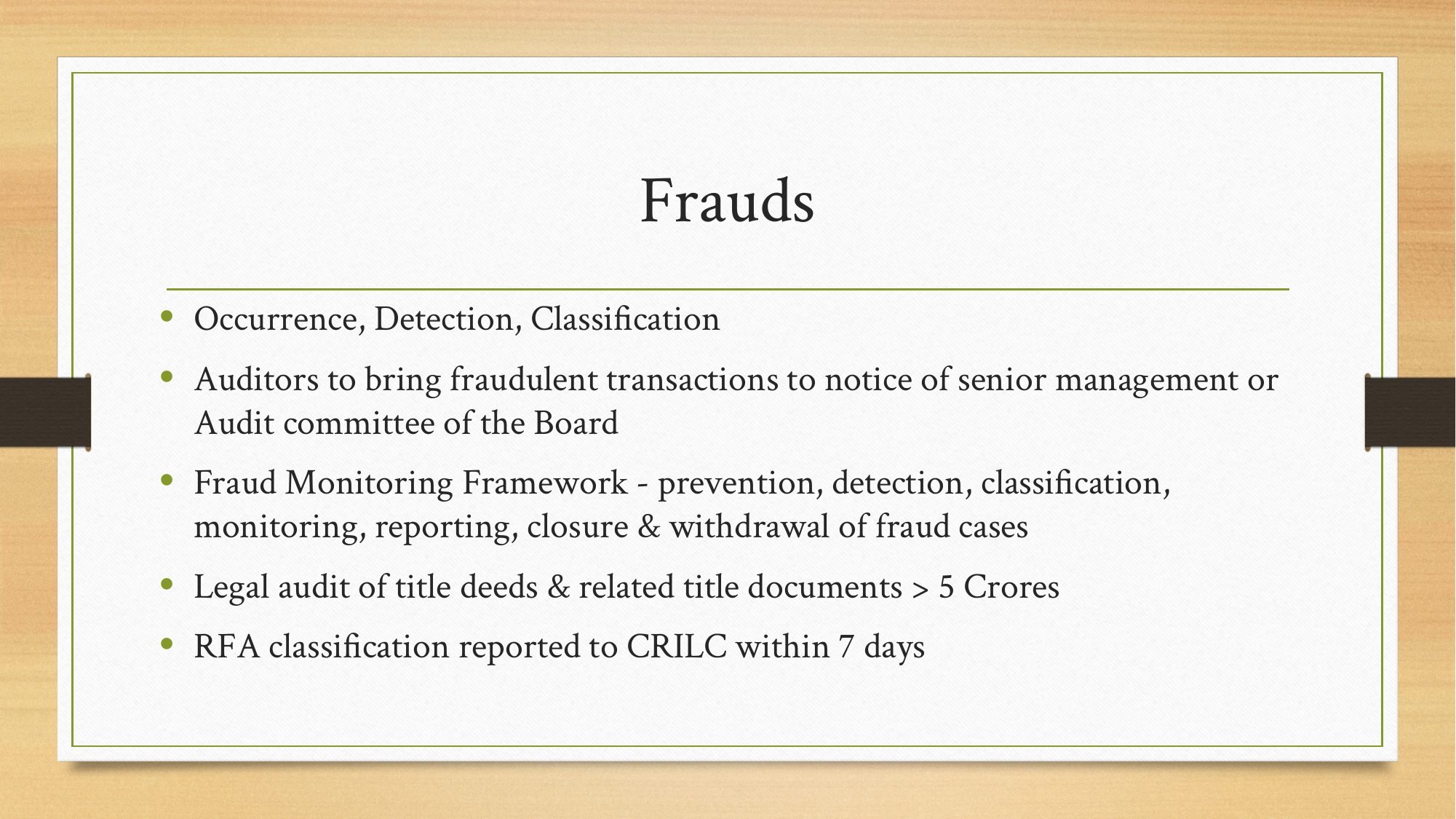

# Frauds
Occurrence, Detection, Classification
Auditors to bring fraudulent transactions to notice of senior management or Audit committee of the Board
Fraud Monitoring Framework - prevention, detection, classification, monitoring, reporting, closure & withdrawal of fraud cases
Legal audit of title deeds & related title documents > 5 Crores
RFA classification reported to CRILC within 7 days